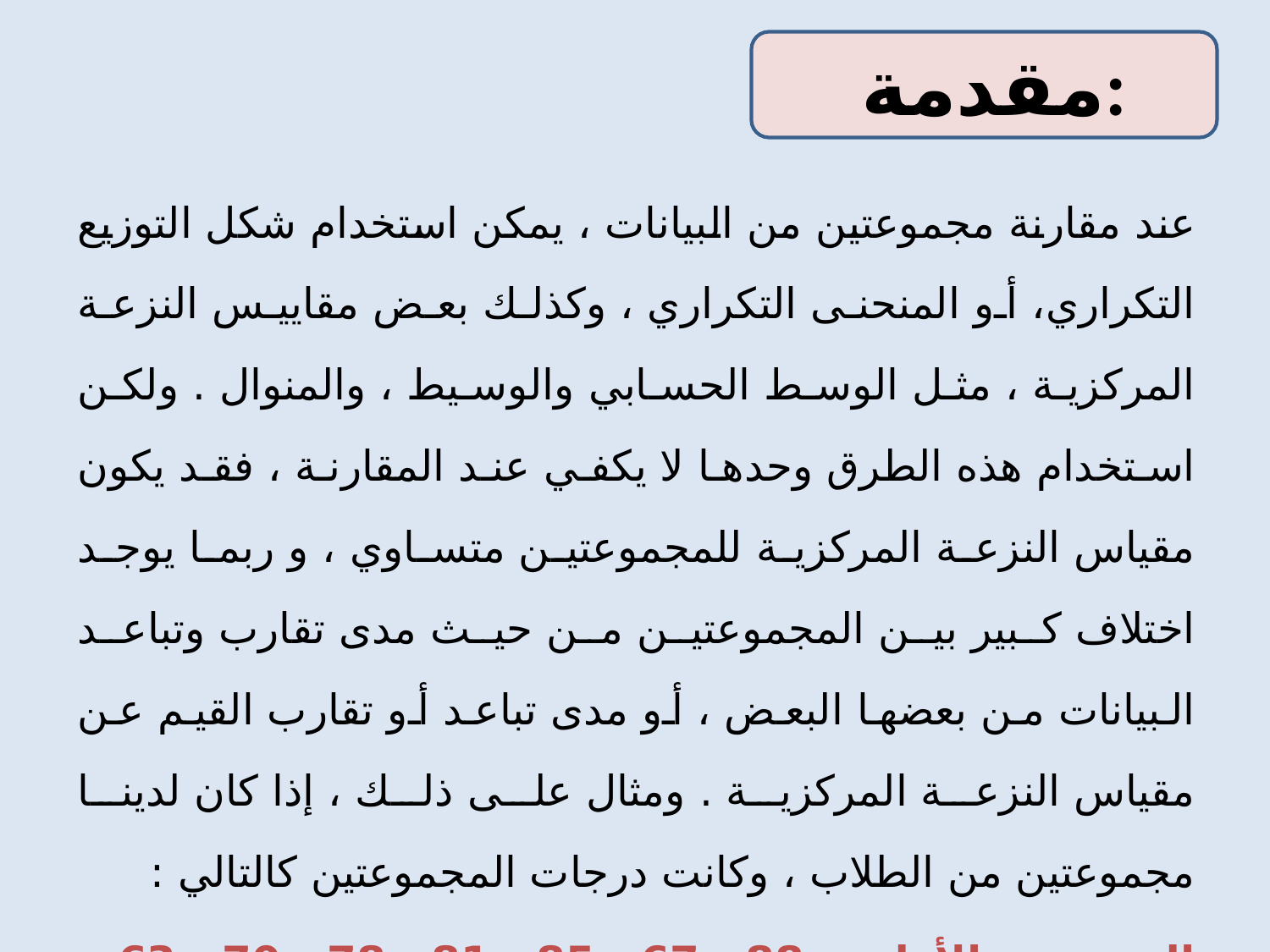

مقدمة:
عند مقارنة مجموعتين من البيانات ، يمكن استخدام شكل التوزيع التكراري، أو المنحنى التكراري ، وكذلك بعض مقاييس النزعة المركزية ، مثل الوسط الحسابي والوسيط ، والمنوال . ولكن استخدام هذه الطرق وحدها لا يكفي عند المقارنة ، فقد يكون مقياس النزعة المركزية للمجموعتين متساوي ، و ربما يوجد اختلاف كبير بين المجموعتين من حيث مدى تقارب وتباعد البيانات من بعضها البعض ، أو مدى تباعد أو تقارب القيم عن مقياس النزعة المركزية . ومثال على ذلك ، إذا كان لدينا مجموعتين من الطلاب ، وكانت درجات المجموعتين كالتالي :
	المجموعة الأولى : 88 , 67 , 85 , 81 , 78 , 70 , 63
	المجموعة الثانية : 77 , 74 , 75 , 78 , 77 , 78 , 73